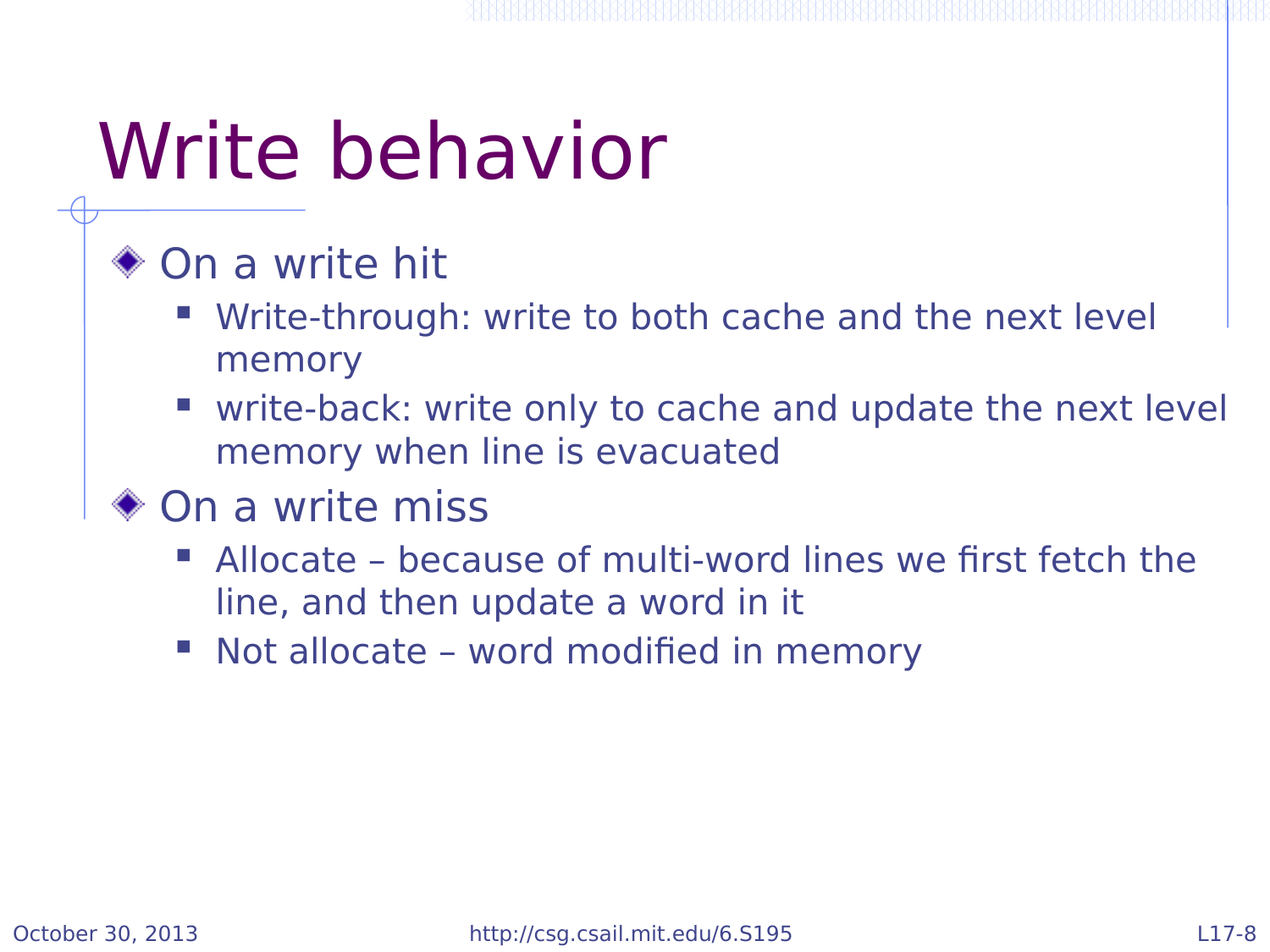

# Write behavior
On a write hit
Write-through: write to both cache and the next level memory
write-back: write only to cache and update the next level memory when line is evacuated
On a write miss
Allocate – because of multi-word lines we first fetch the line, and then update a word in it
Not allocate – word modified in memory
October 30, 2013
http://csg.csail.mit.edu/6.S195
L17-8